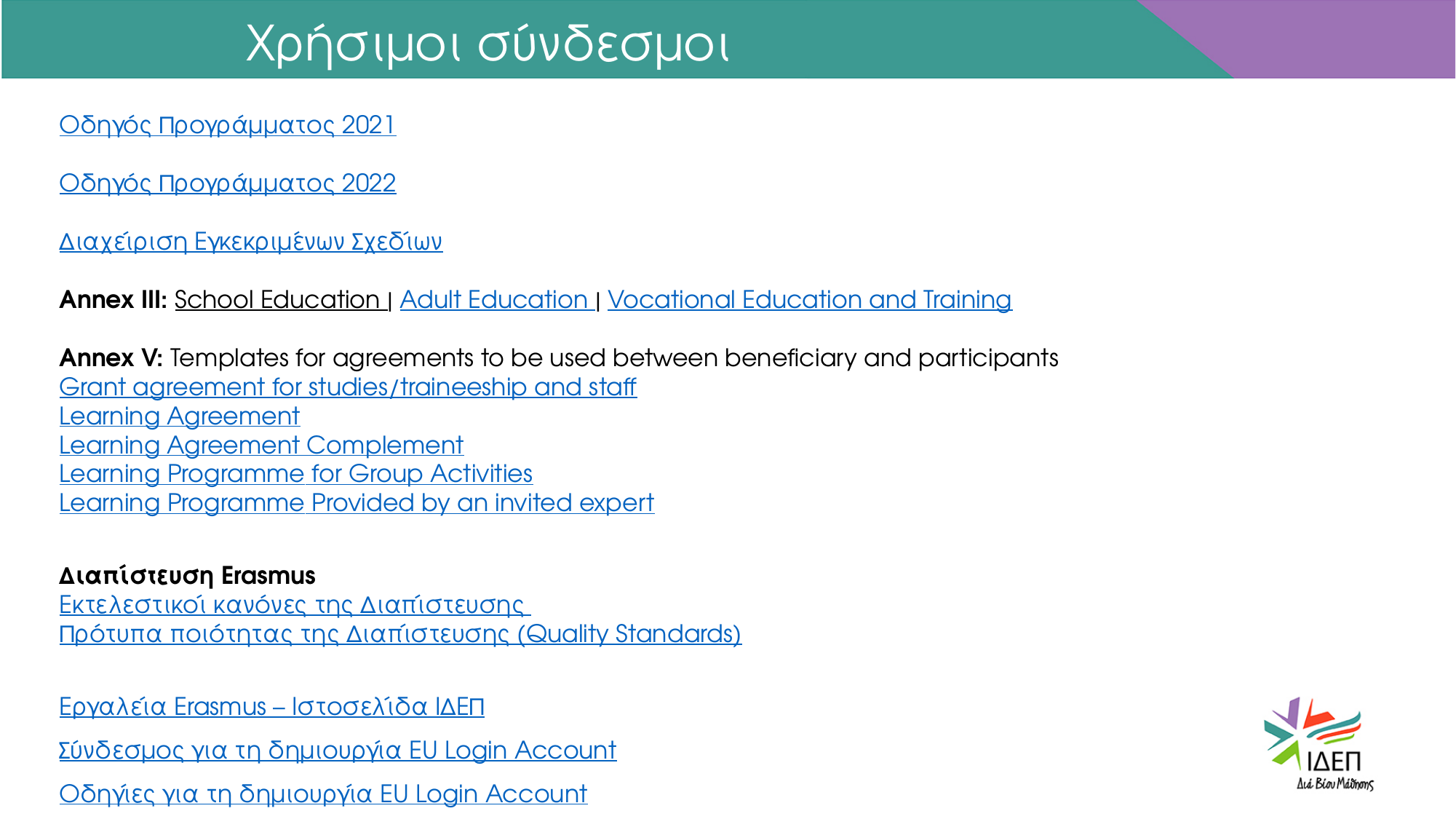

Χρήσιμοι σύνδεσμοι
Οδηγός Προγράμματος 2021

Οδηγός Προγράμματος 2022

Διαχείριση Εγκεκριμένων Σχεδίων

Annex III: School Education | Adult Education | Vocational Education and Training

Annex V: Templates for agreements to be used between beneficiary and participants
Grant agreement for studies/traineeship and staff
Learning Agreement
Learning Agreement Complement
Learning Programme for Group Activities
Learning Programme Provided by an invited expert

Διαπίστευση Erasmus
Εκτελεστικοί κανόνες της Διαπίστευσης
Πρότυπα ποιότητας της Διαπίστευσης (Quality Standards)

Εργαλεία Εrasmus – Iστοσελίδα ΙΔΕΠ
Σύνδεσμος για τη δημιουργία EU Login Account
Oδηγίες για τη δημιουργία EU Login Account